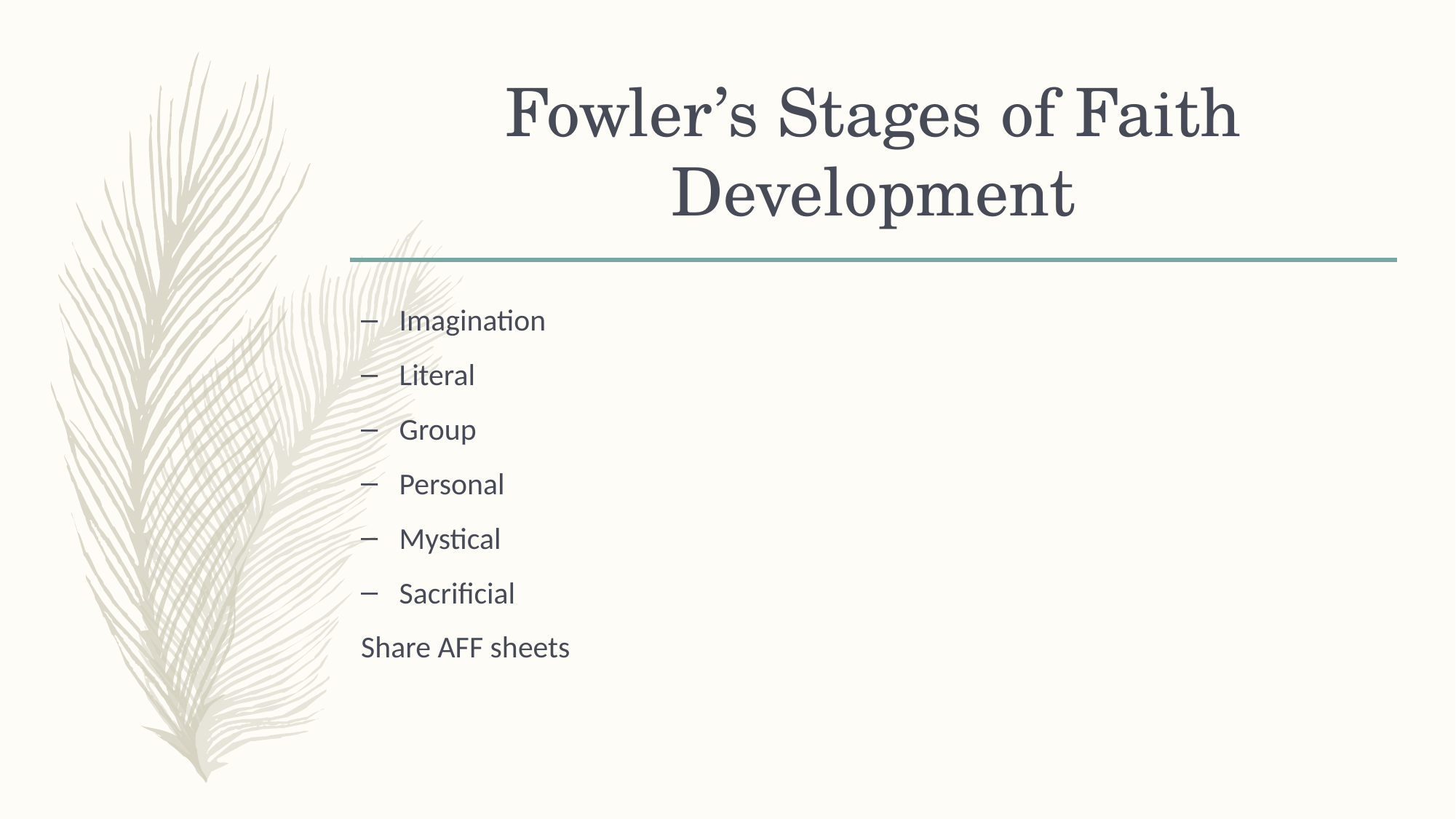

# Fowler’s Stages of Faith Development
Imagination
Literal
Group
Personal
Mystical
Sacrificial
Share AFF sheets